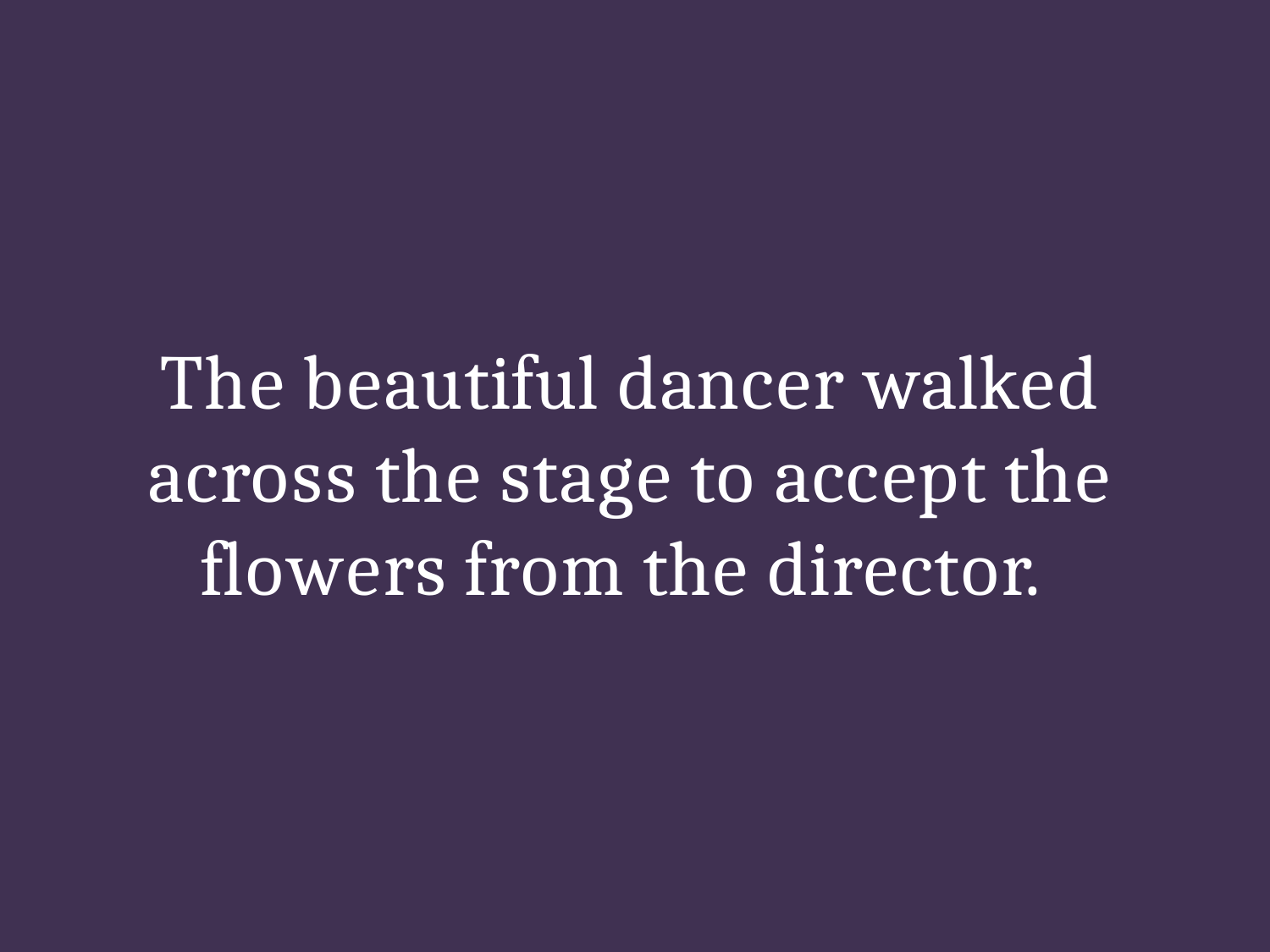

# The beautiful dancer walked across the stage to accept the flowers from the director.